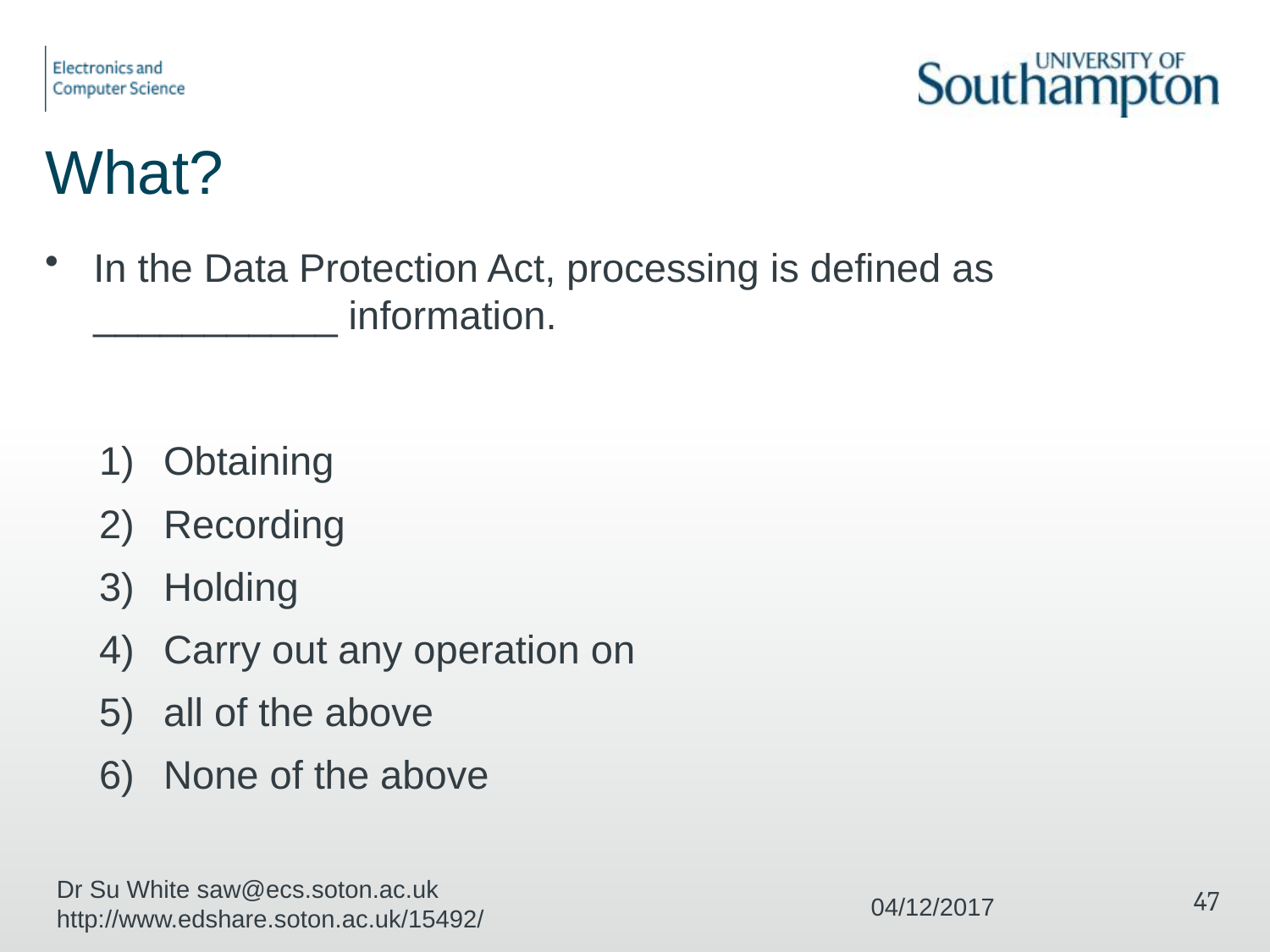

# What?
In the Data Protection Act, processing is defined as ___________ information.

Obtaining
Recording
Holding
Carry out any operation on
all of the above
None of the above
Dr Su White saw@ecs.soton.ac.uk     http://www.edshare.soton.ac.uk/15492/
47
04/12/2017